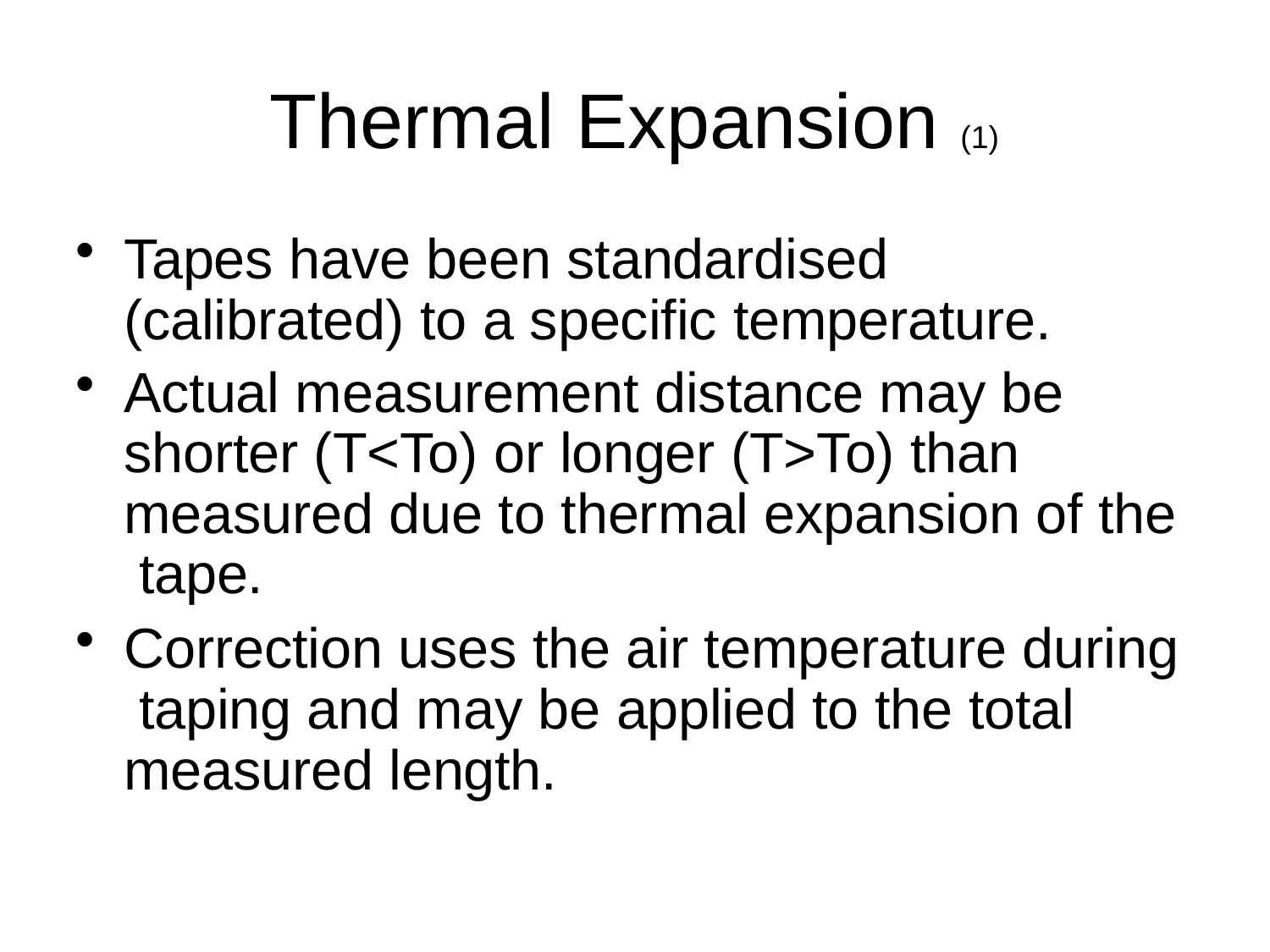

# Thermal Expansion (1)
Tapes have been standardised  (calibrated) to a specific temperature.
Actual measurement distance may be  shorter (T<To) or longer (T>To) than  measured due to thermal expansion of the  tape.
Correction uses the air temperature during  taping and may be applied to the total  measured length.